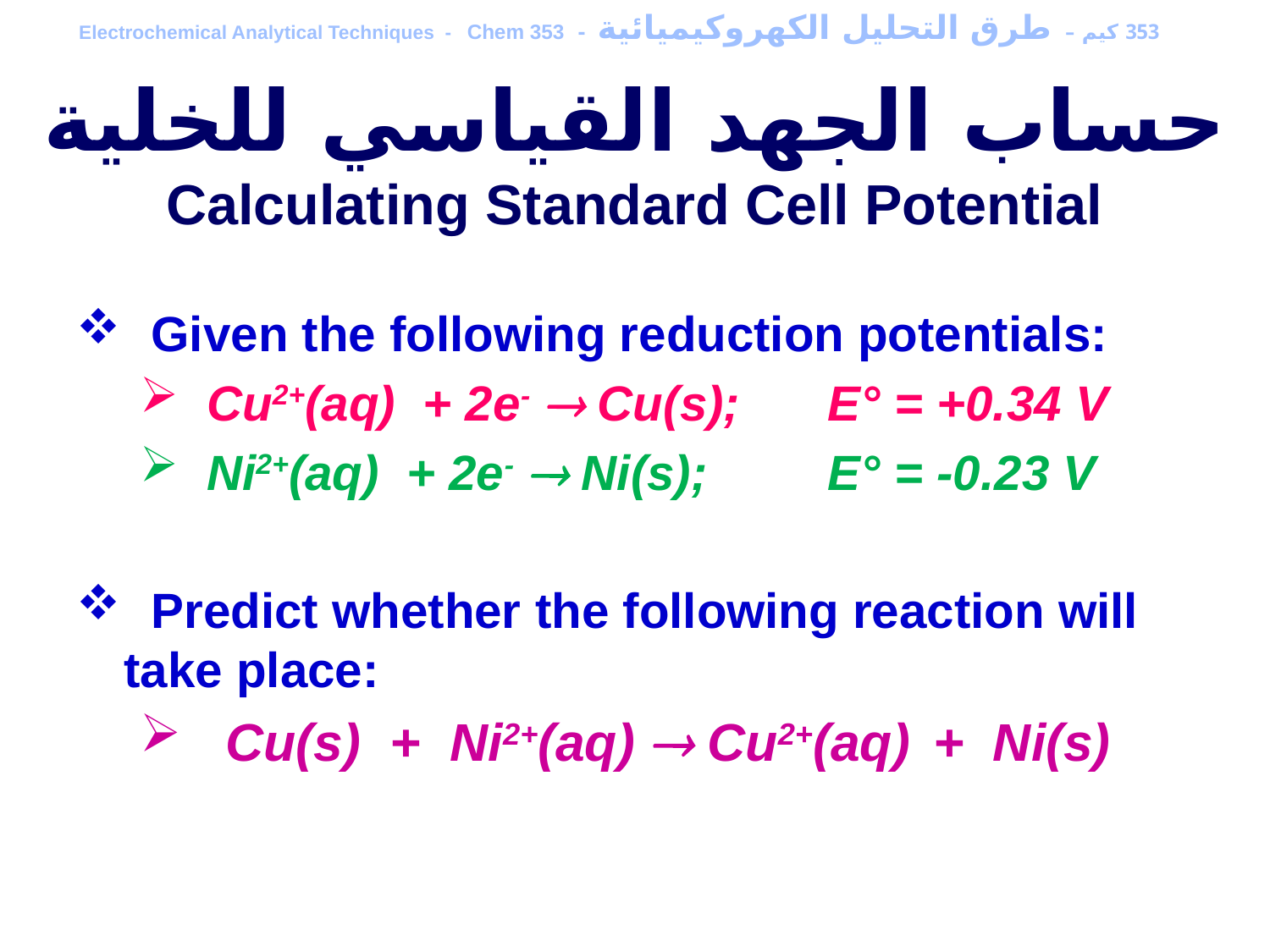

353 كيم –  طرق التحليل الكهروكيميائية -  Electrochemical Analytical Techniques  -   Chem 353
حساب الجهد القياسي للخلية
Calculating Standard Cell Potential
  Given the following reduction potentials:
  Cu2+(aq)  + 2e- → Cu(s);	 E° = +0.34 V
  Ni2+(aq)  + 2e- → Ni(s);	 E° = -0.23 V

  Predict whether the following reaction will take place:
   Cu(s)  +  Ni2+(aq) → Cu2+(aq)  +  Ni(s)